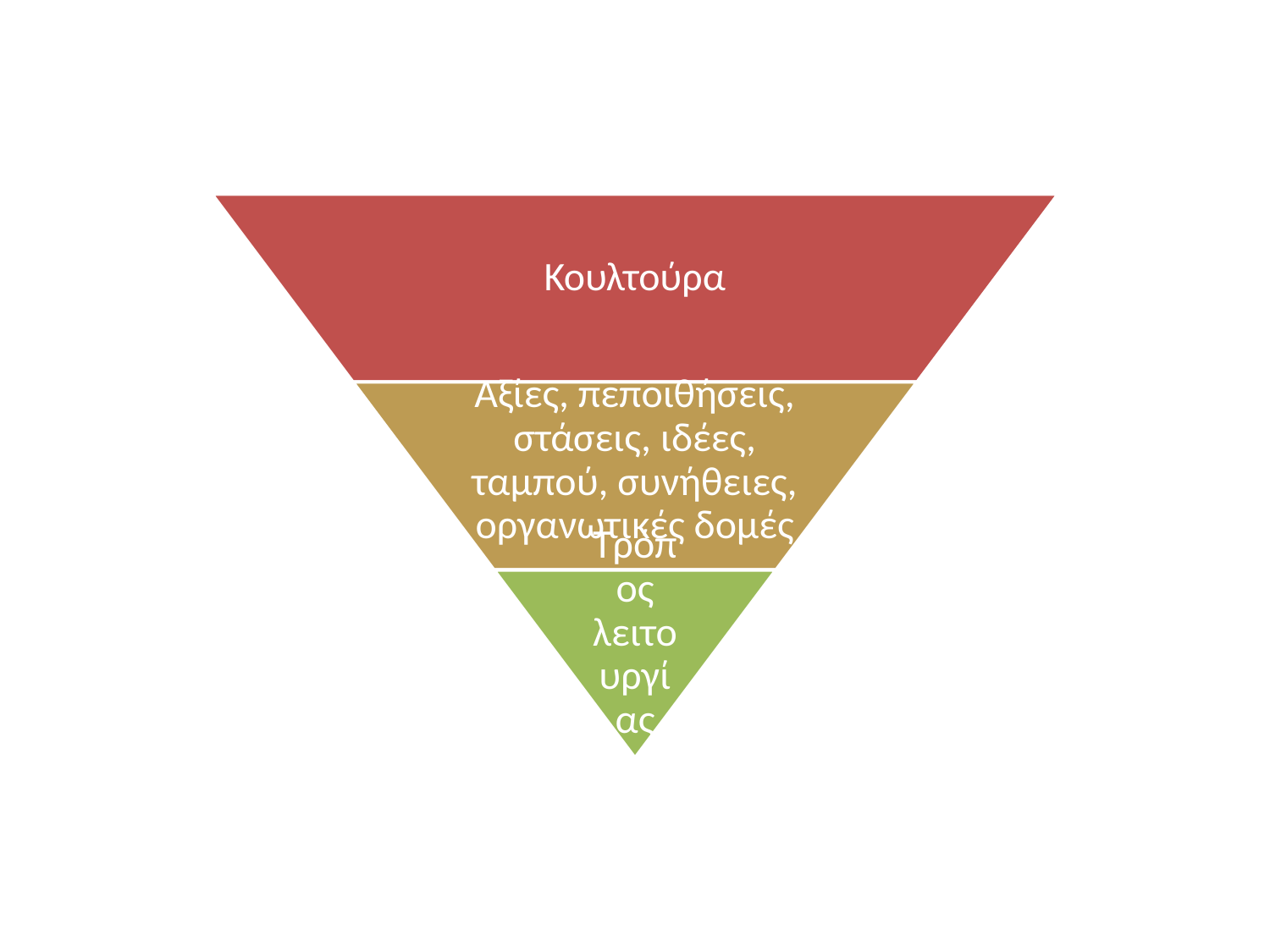

Κουλτούρα
Αξίες, πεποιθήσεις, στάσεις, ιδέες, ταμπού, συνήθειες, οργανωτικές δομές
Τρόπος λειτουργίας